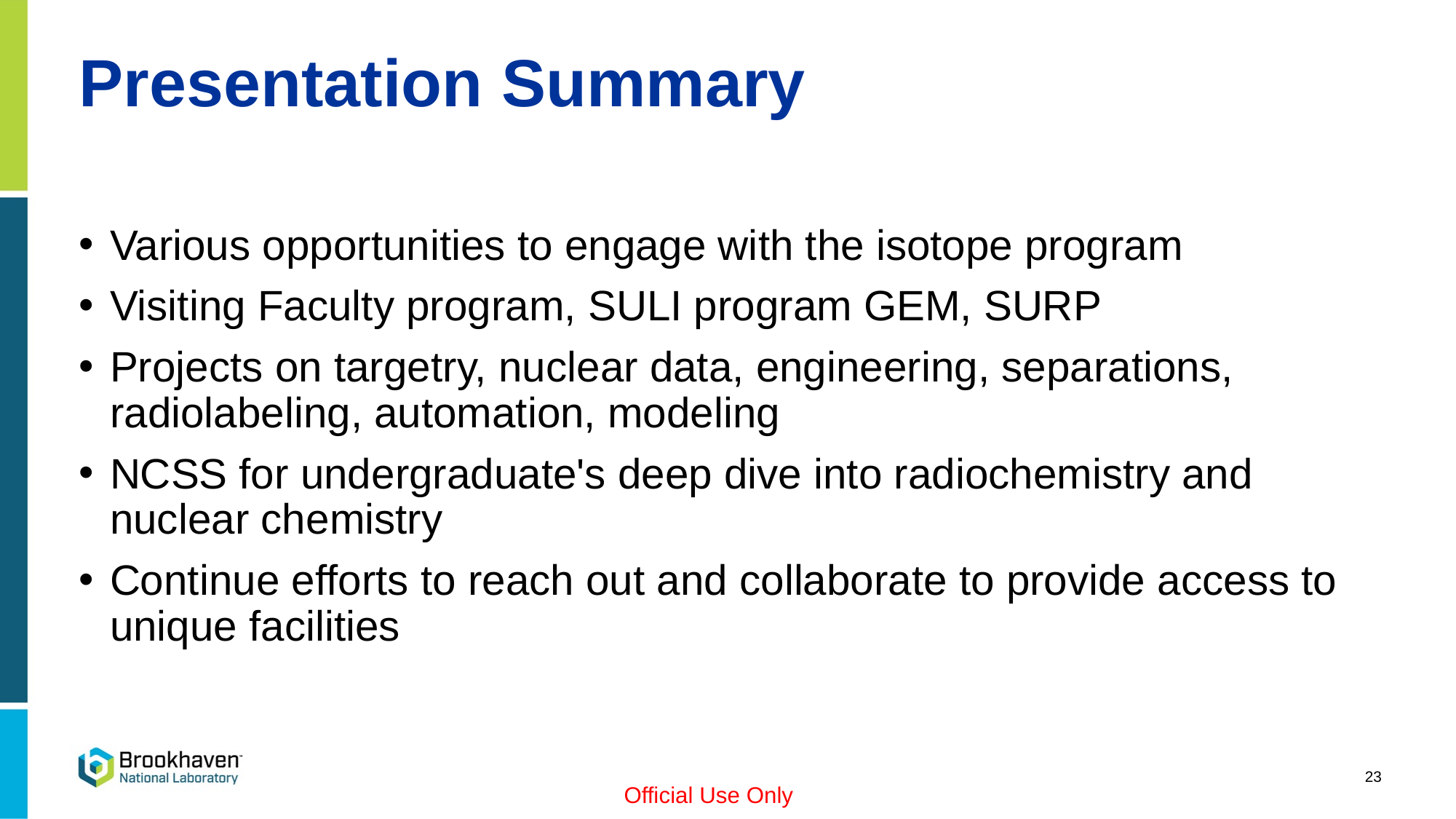

# Presentation Summary
Various opportunities to engage with the isotope program
Visiting Faculty program, SULI program GEM, SURP
Projects on targetry, nuclear data, engineering, separations, radiolabeling, automation, modeling
NCSS for undergraduate's deep dive into radiochemistry and nuclear chemistry
Continue efforts to reach out and collaborate to provide access to unique facilities
23
Official Use Only